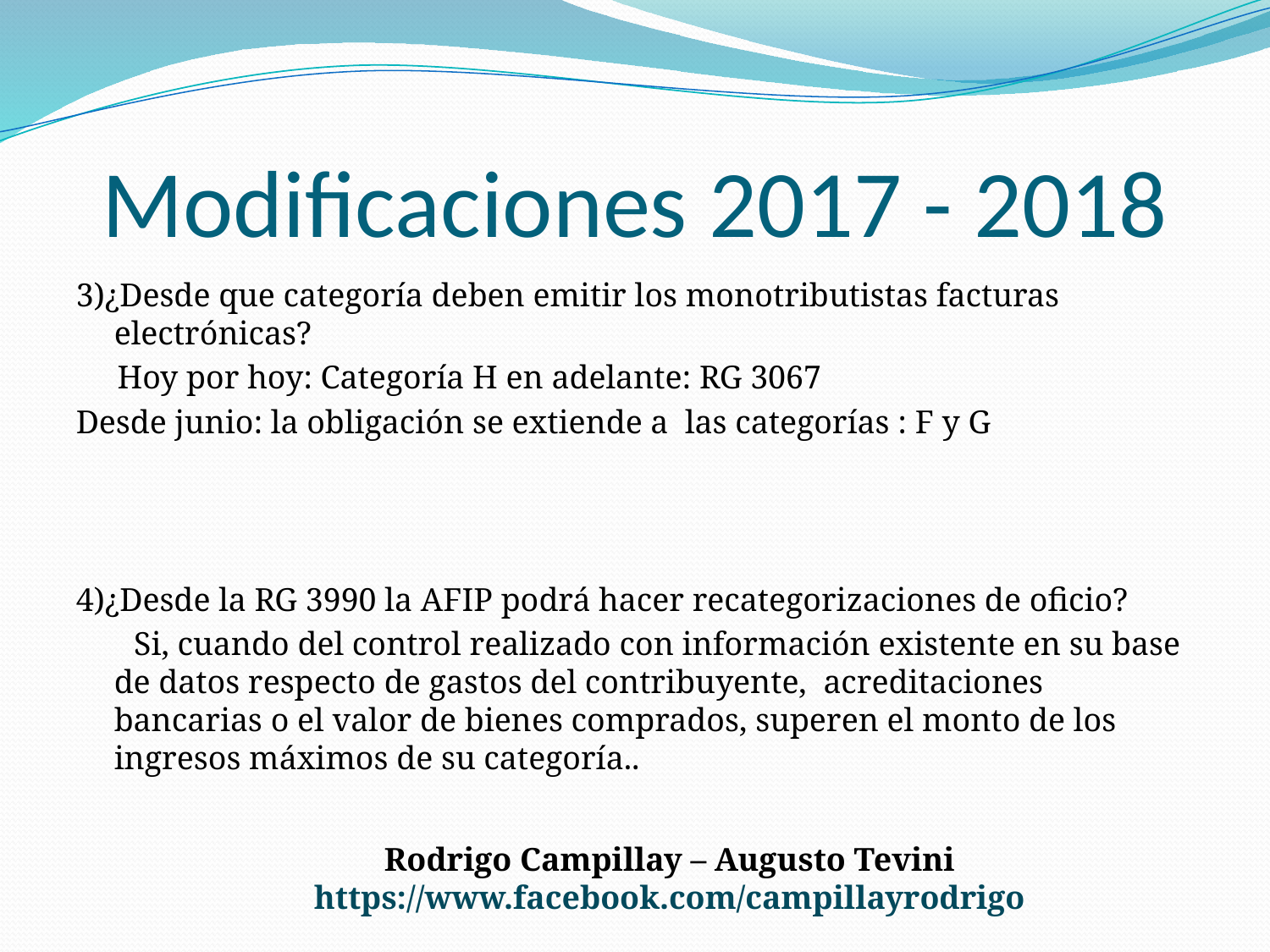

# Modificaciones 2017 - 2018
3)¿Desde que categoría deben emitir los monotributistas facturas electrónicas?
     Hoy por hoy: Categoría H en adelante: RG 3067
Desde junio: la obligación se extiende a  las categorías : F y G

4)¿Desde la RG 3990 la AFIP podrá hacer recategorizaciones de oficio?
       Si, cuando del control realizado con información existente en su base de datos respecto de gastos del contribuyente,  acreditaciones bancarias o el valor de bienes comprados, superen el monto de los ingresos máximos de su categoría..

Rodrigo Campillay – Augusto Tevini
https://www.facebook.com/campillayrodrigo